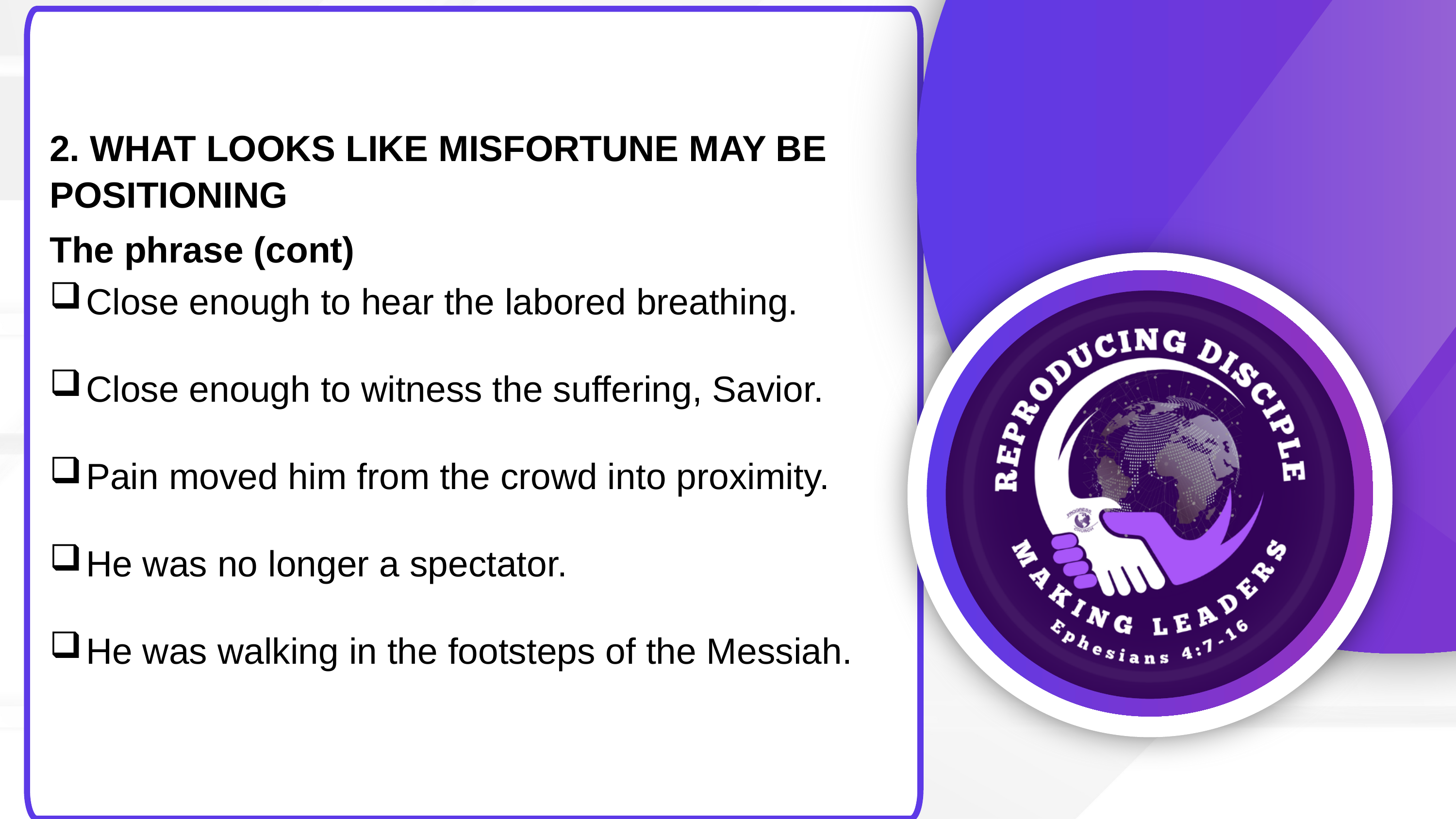

2. WHAT LOOKS LIKE MISFORTUNE MAY BE POSITIONING
The phrase (cont)
Close enough to hear the labored breathing.

Close enough to witness the suffering, Savior.

Pain moved him from the crowd into proximity.

He was no longer a spectator.

He was walking in the footsteps of the Messiah.